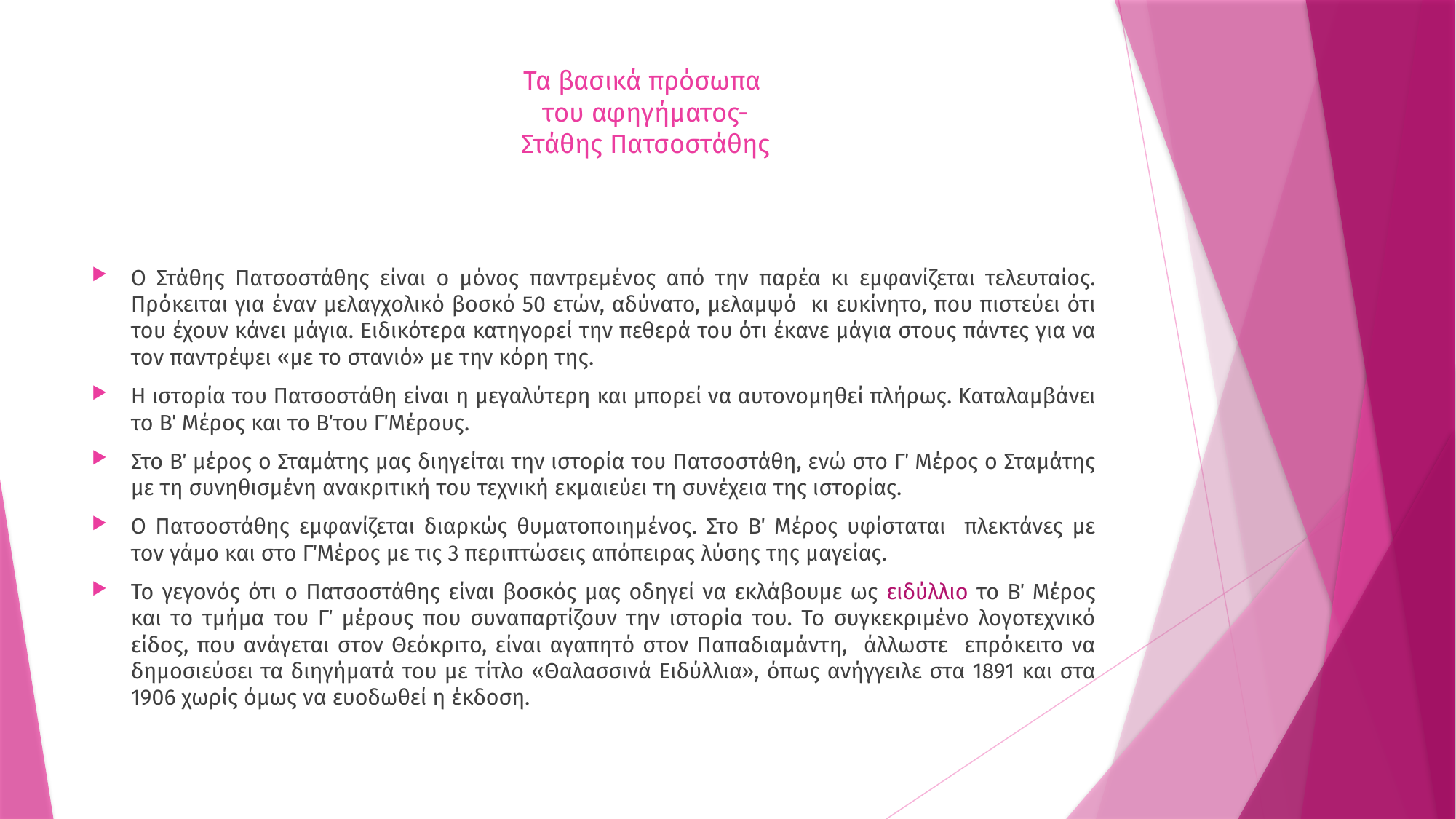

# Τα βασικά πρόσωπα του αφηγήματος- Στάθης Πατσοστάθης
Ο Στάθης Πατσοστάθης είναι ο μόνος παντρεμένος από την παρέα κι εμφανίζεται τελευταίος. Πρόκειται για έναν μελαγχολικό βοσκό 50 ετών, αδύνατο, μελαμψό  κι ευκίνητο, που πιστεύει ότι του έχουν κάνει μάγια. Ειδικότερα κατηγορεί την πεθερά του ότι έκανε μάγια στους πάντες για να τον παντρέψει «με το στανιό» με την κόρη της.
Η ιστορία του Πατσοστάθη είναι η μεγαλύτερη και μπορεί να αυτονομηθεί πλήρως. Καταλαμβάνει το Β΄ Μέρος και το Β΄του Γ΄Μέρους.
Στο Β΄ μέρος ο Σταμάτης μας διηγείται την ιστορία του Πατσοστάθη, ενώ στο Γ΄ Μέρος ο Σταμάτης με τη συνηθισμένη ανακριτική του τεχνική εκμαιεύει τη συνέχεια της ιστορίας.
Ο Πατσοστάθης εμφανίζεται διαρκώς θυματοποιημένος. Στο Β΄ Μέρος υφίσταται  πλεκτάνες με τον γάμο και στο Γ΄Μέρος με τις 3 περιπτώσεις απόπειρας λύσης της μαγείας.
Το γεγονός ότι ο Πατσοστάθης είναι βοσκός μας οδηγεί να εκλάβουμε ως ειδύλλιο το Β΄ Μέρος και το τμήμα του Γ΄ μέρους που συναπαρτίζουν την ιστορία του. Το συγκεκριμένο λογοτεχνικό είδος, που ανάγεται στον Θεόκριτο, είναι αγαπητό στον Παπαδιαμάντη,  άλλωστε  επρόκειτο να δημοσιεύσει τα διηγήματά του με τίτλο «Θαλασσινά Ειδύλλια», όπως ανήγγειλε στα 1891 και στα 1906 χωρίς όμως να ευοδωθεί η έκδοση.